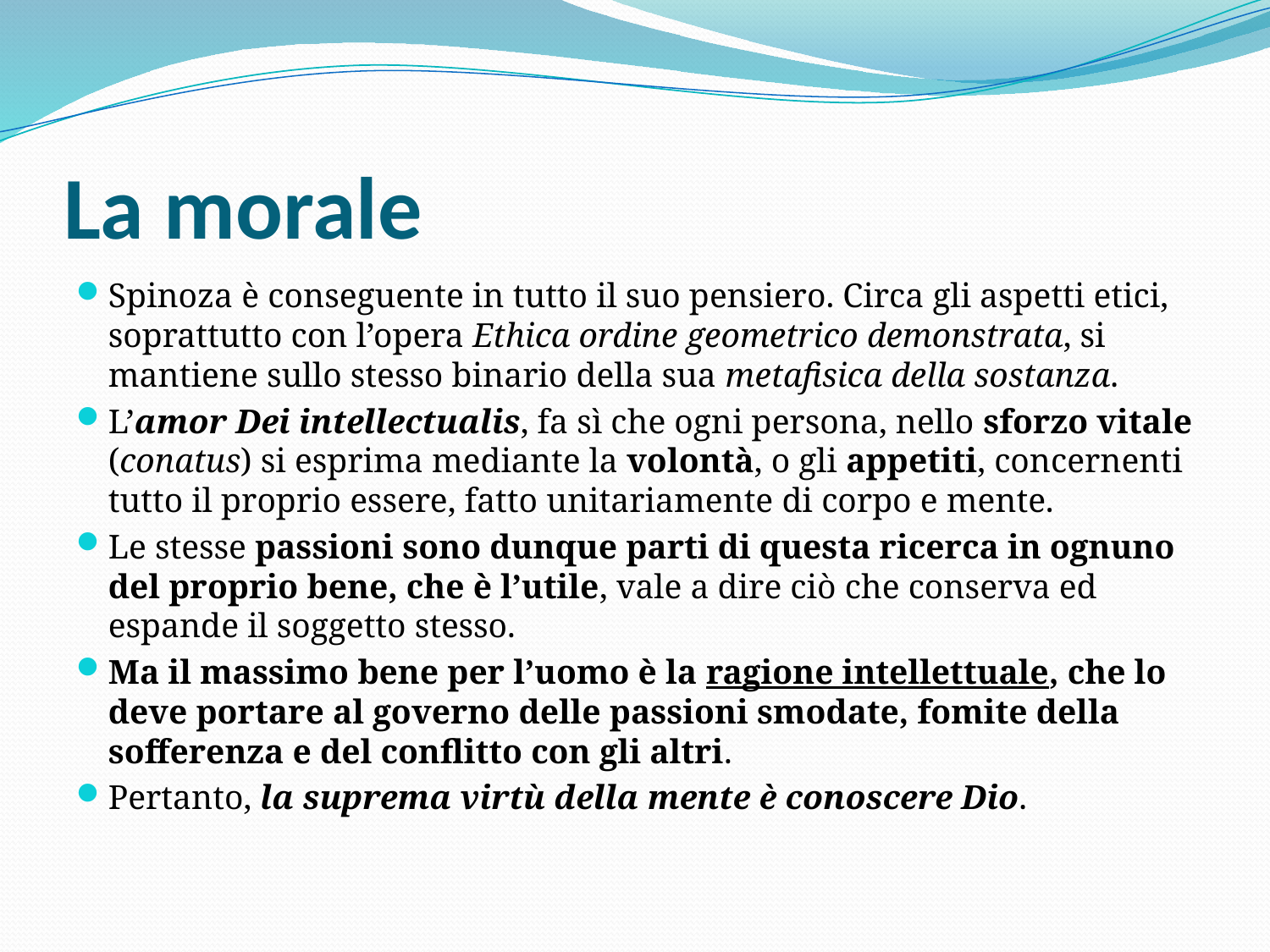

# La morale
Spinoza è conseguente in tutto il suo pensiero. Circa gli aspetti etici, soprattutto con l’opera Ethica ordine geometrico demonstrata, si mantiene sullo stesso binario della sua metafisica della sostanza.
L’amor Dei intellectualis, fa sì che ogni persona, nello sforzo vitale (conatus) si esprima mediante la volontà, o gli appetiti, concernenti tutto il proprio essere, fatto unitariamente di corpo e mente.
Le stesse passioni sono dunque parti di questa ricerca in ognuno del proprio bene, che è l’utile, vale a dire ciò che conserva ed espande il soggetto stesso.
Ma il massimo bene per l’uomo è la ragione intellettuale, che lo deve portare al governo delle passioni smodate, fomite della sofferenza e del conflitto con gli altri.
Pertanto, la suprema virtù della mente è conoscere Dio.